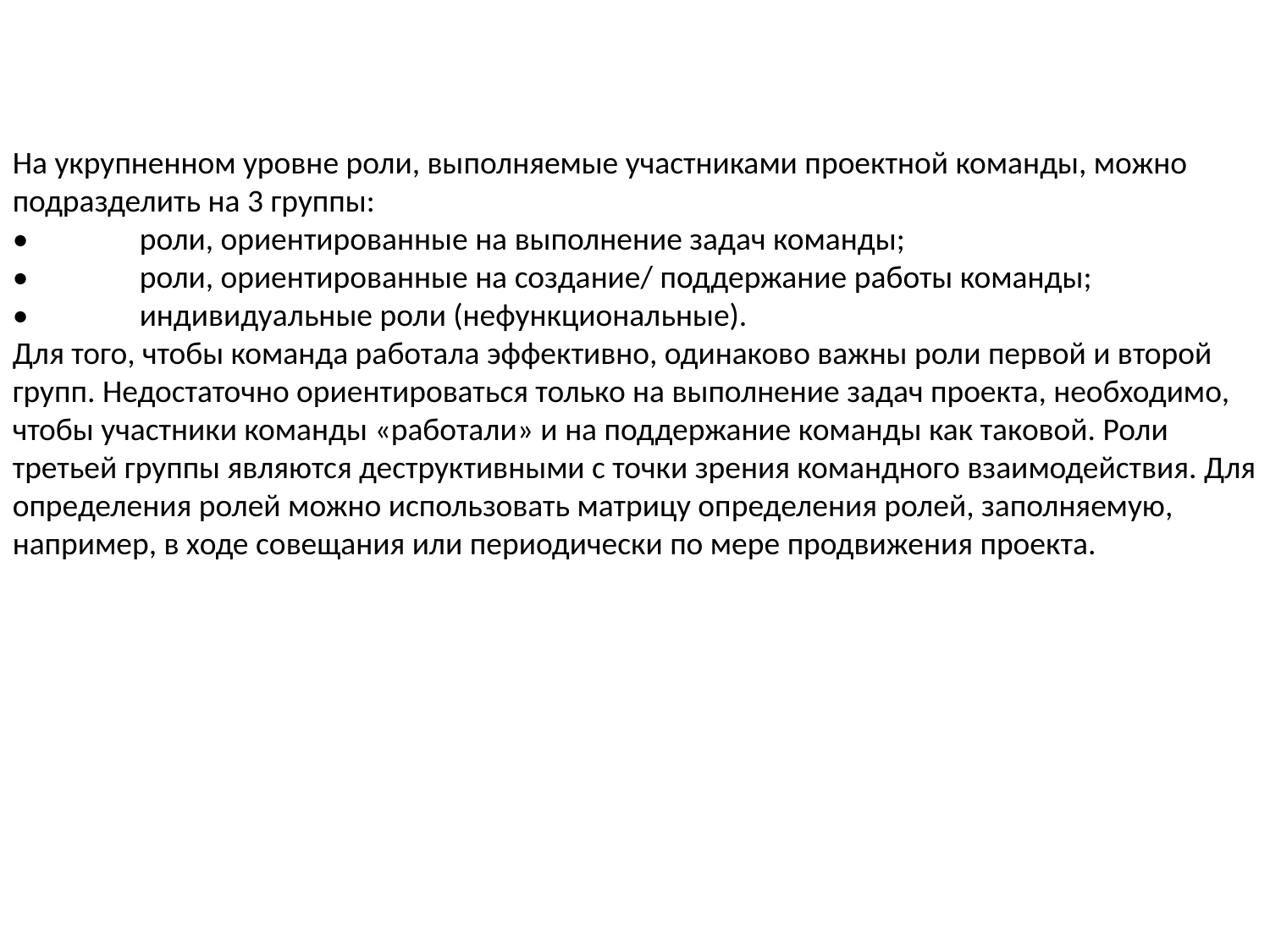

На укрупненном уровне роли, выполняемые участниками проектной команды, можно подразделить на 3 группы:
•	роли, ориентированные на выполнение задач команды;
•	роли, ориентированные на создание/ поддержание работы команды;
•	индивидуальные роли (нефункциональные).
Для того, чтобы команда работала эффективно, одинаково важны роли первой и второй групп. Недостаточно ориентироваться только на выполнение задач проекта, необходимо, чтобы участники команды «работали» и на поддержание команды как таковой. Роли третьей группы являются деструктивными с точки зрения командного взаимодействия. Для определения ролей можно использовать матрицу определения ролей, заполняемую, например, в ходе совещания или периодически по мере продвижения проекта.